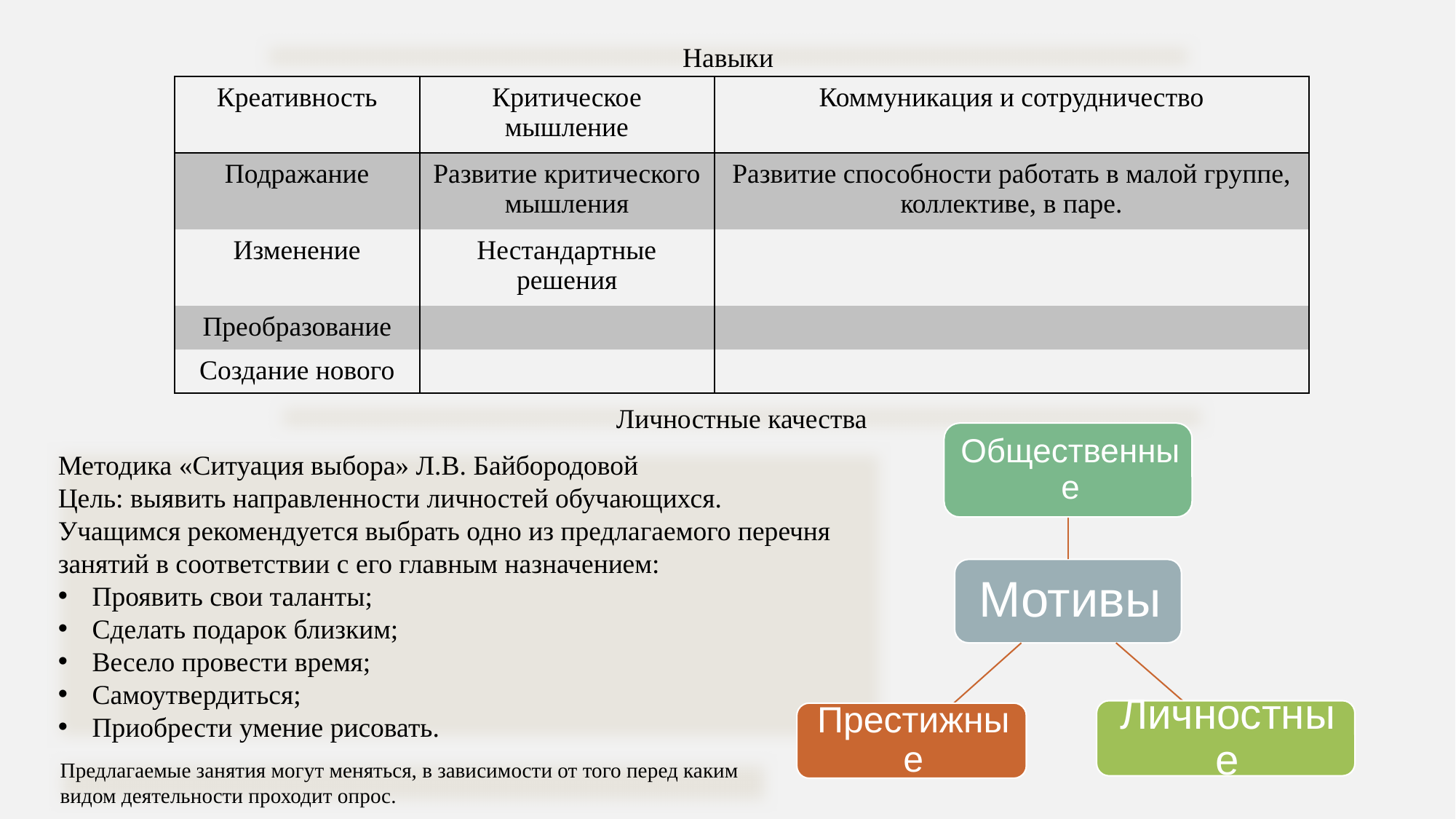

Навыки
| Креативность | Критическое мышление | Коммуникация и сотрудничество |
| --- | --- | --- |
| Подражание | Развитие критического мышления | Развитие способности работать в малой группе, коллективе, в паре. |
| Изменение | Нестандартные решения |  |
| Преобразование |  |  |
| Создание нового |  |  |
Личностные качества
Мотивы
Общественные
Личностные
Престижные
Методика «Ситуация выбора» Л.В. Байбородовой
Цель: выявить направленности личностей обучающихся.
Учащимся рекомендуется выбрать одно из предлагаемого перечня занятий в соответствии с его главным назначением:
Проявить свои таланты;
Сделать подарок близким;
Весело провести время;
Самоутвердиться;
Приобрести умение рисовать.
Предлагаемые занятия могут меняться, в зависимости от того перед каким видом деятельности проходит опрос.